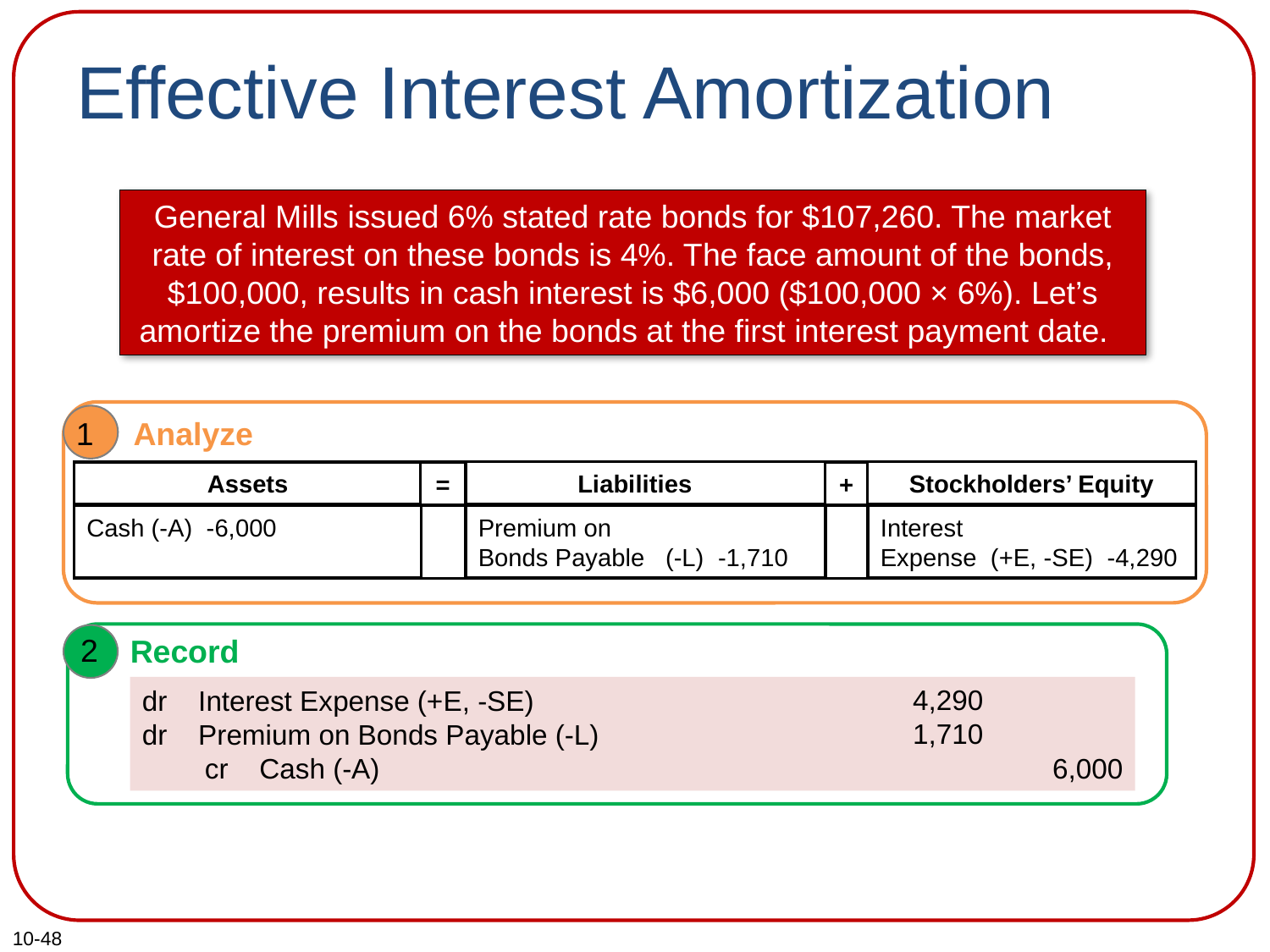

# Effective Interest Amortization
General Mills issued 6% stated rate bonds for $107,260. The market rate of interest on these bonds is 4%. The face amount of the bonds, $100,000, results in cash interest is $6,000 ($100,000 × 6%). Let’s amortize the premium on the bonds at the first interest payment date.

1
Analyze
Stockholders’ Equity
Liabilities
Assets
=
+
Cash (-A)  -6,000

Interest
Expense  (+E, -SE)  -4,290

Premium on
Bonds Payable   (-L)  -1,710
 Interest (I) = Principal (P)  × Rate (R) × Time (T)
Interest Expense = Carrying Value × Market Rate × n/12
$4,290  =  $107,260 × 4% × 12/12

2

Record
4,290
1,710

6,000
dr    Interest Expense (+E, -SE)
dr    Premium on Bonds Payable (-L)
        cr    Cash (-A)

Cash Interest                   $ 6,000
Effective Interest                 4,290
Amortization of Premium  $1,710